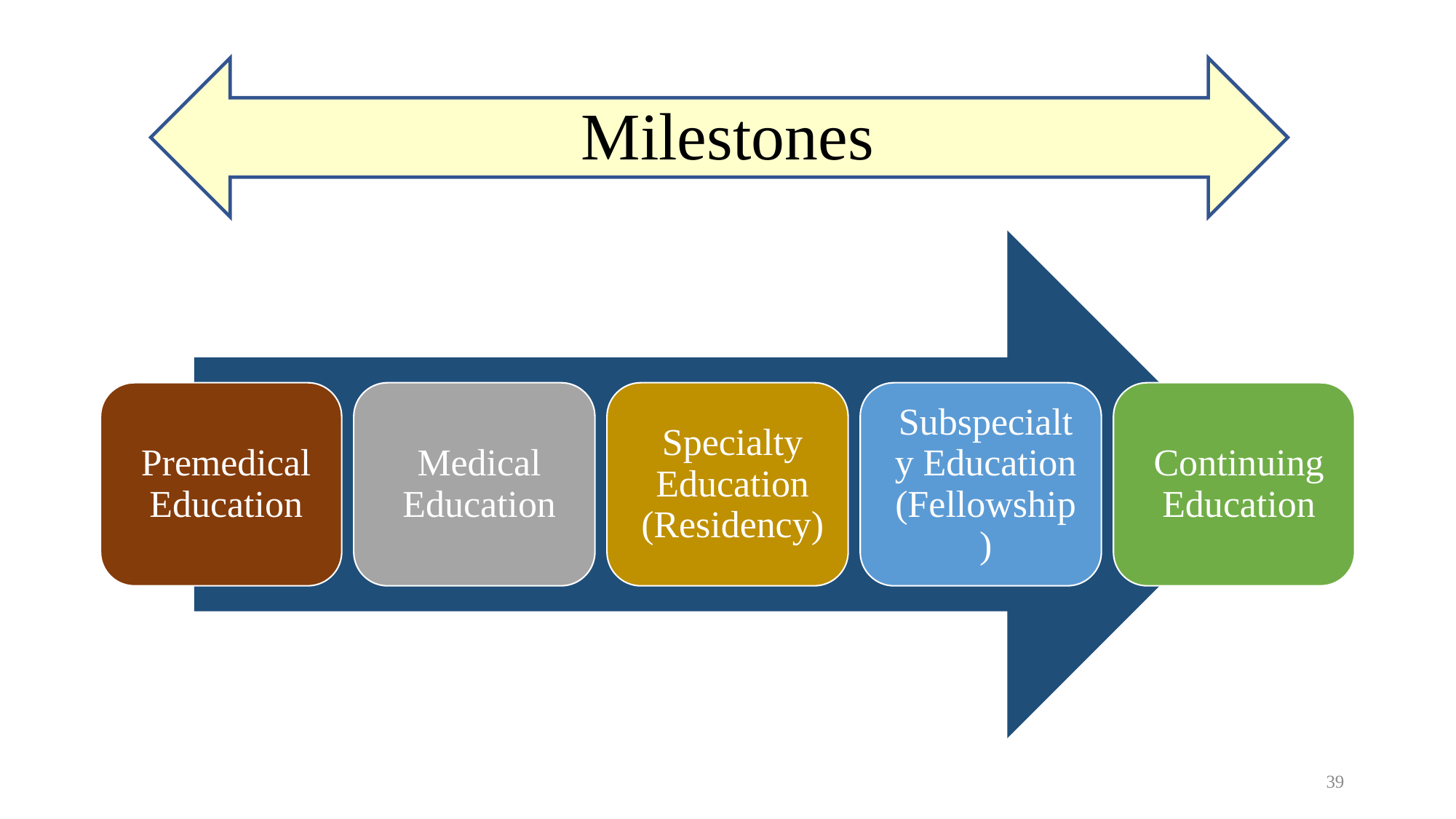

Milestones
Premedical Education
Medical Education
Specialty Education (Residency)
Subspecialty Education (Fellowship)
Continuing Education
39